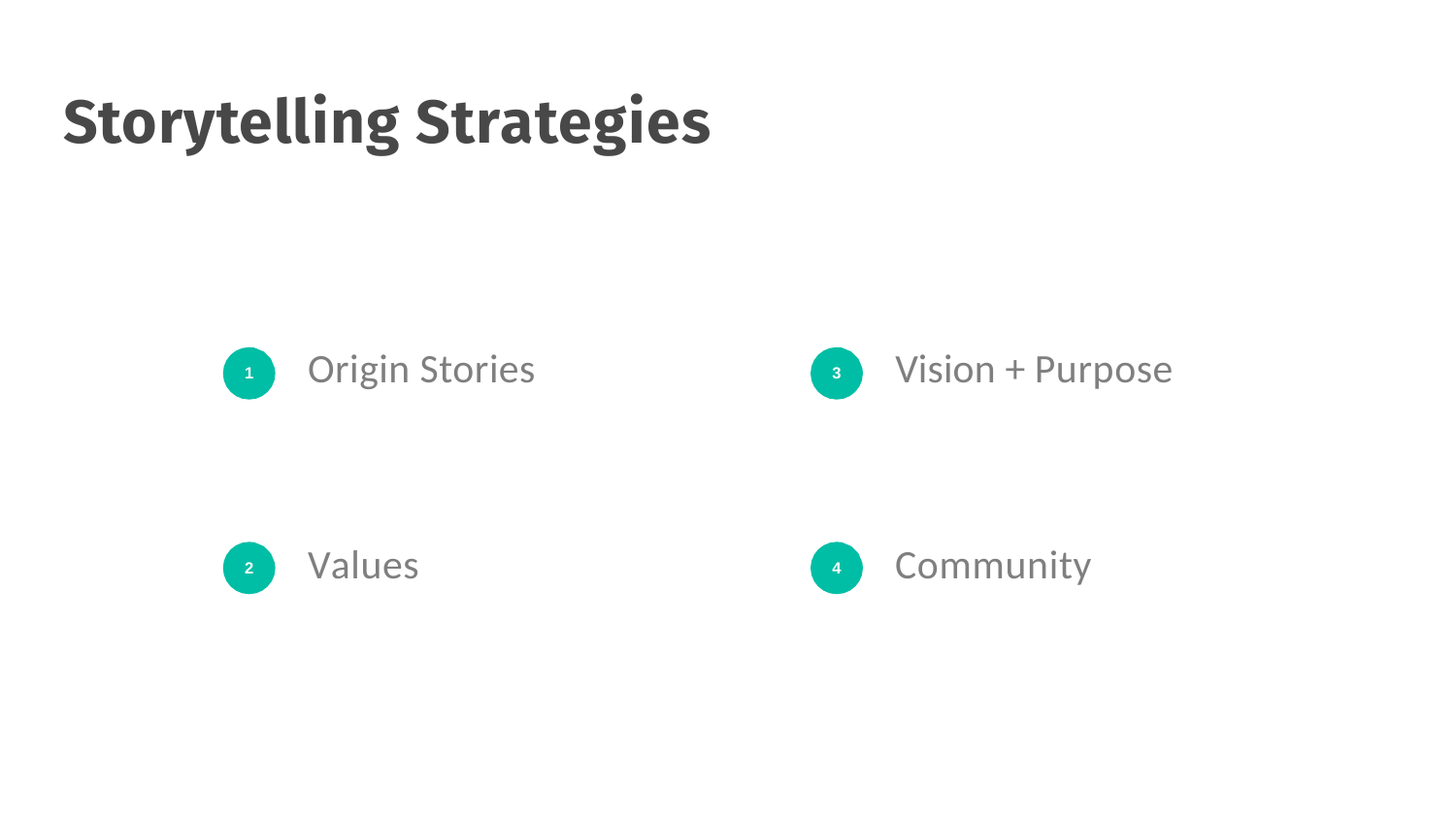

# Storytelling Strategies
Origin Stories
Vision + Purpose

1
3
Values
Community

2
4